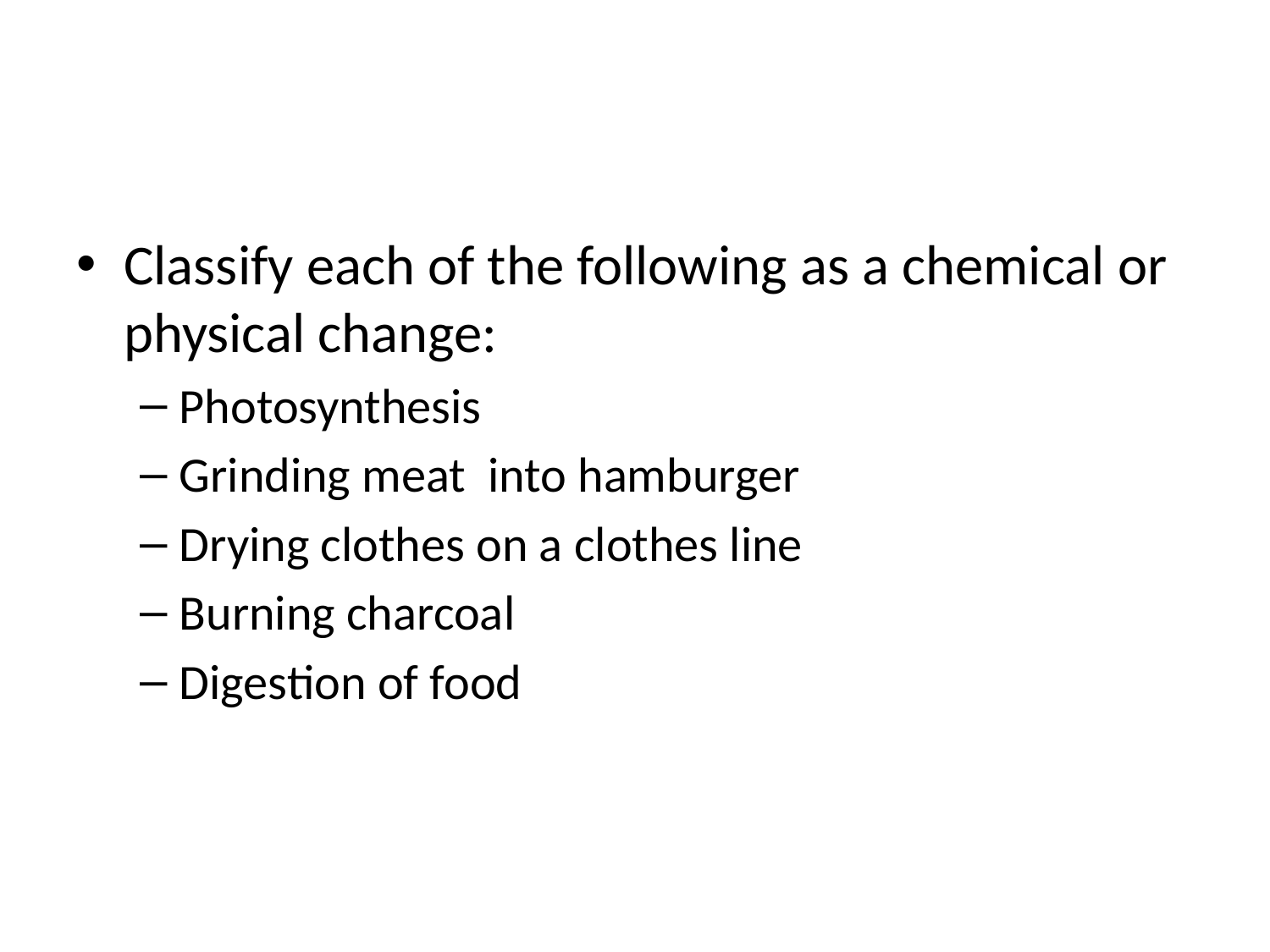

#
Classify each of the following as a chemical or physical change:
Photosynthesis
Grinding meat  into hamburger
Drying clothes on a clothes line
Burning charcoal
Digestion of food